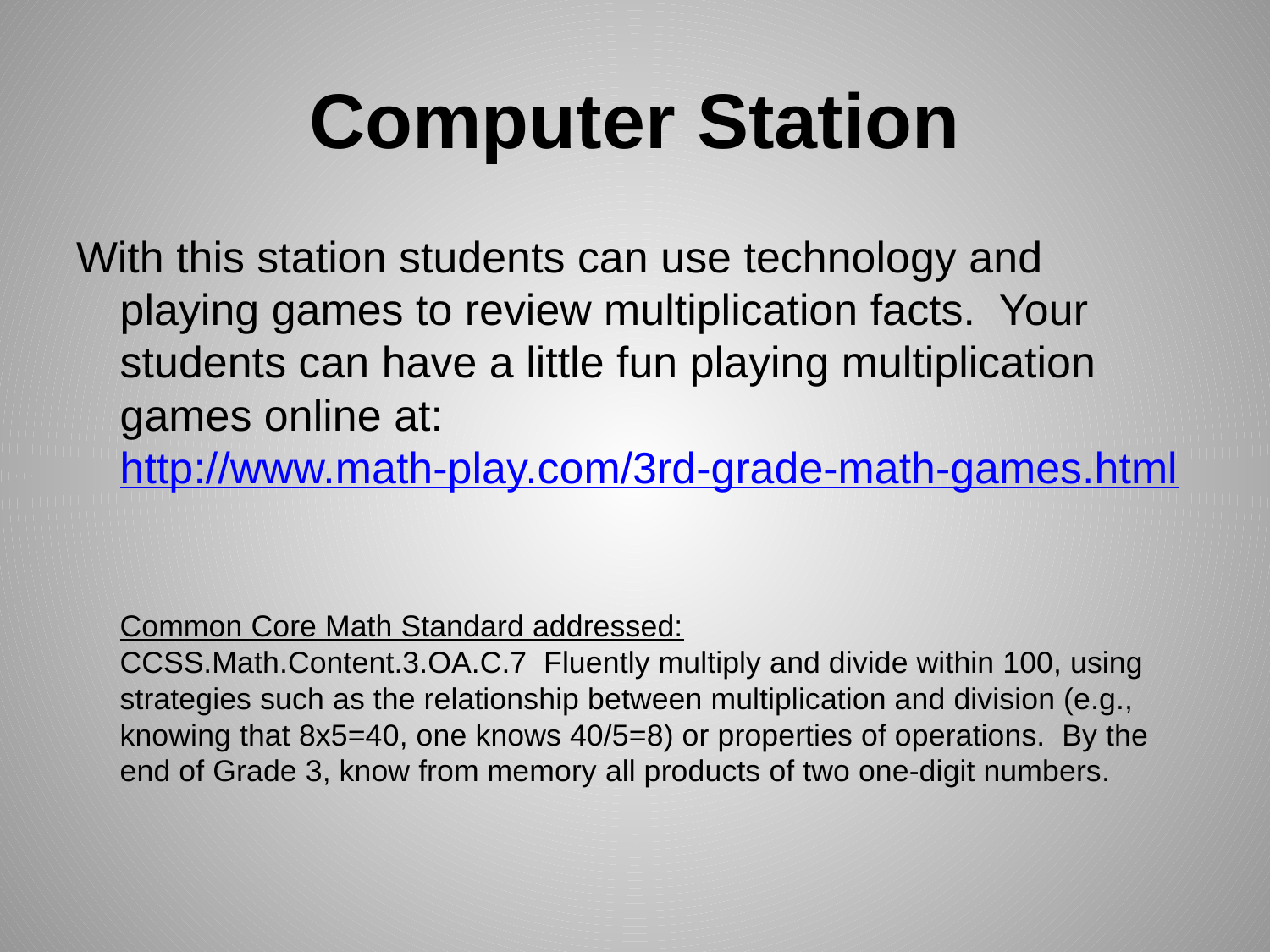

# Computer Station
With this station students can use technology and playing games to review multiplication facts.  Your students can have a little fun playing multiplication games online at: 
http://www.math-play.com/3rd-grade-math-games.html
Common Core Math Standard addressed:
CCSS.Math.Content.3.OA.C.7  Fluently multiply and divide within 100, using strategies such as the relationship between multiplication and division (e.g., knowing that 8x5=40, one knows 40/5=8) or properties of operations.  By the end of Grade 3, know from memory all products of two one-digit numbers.